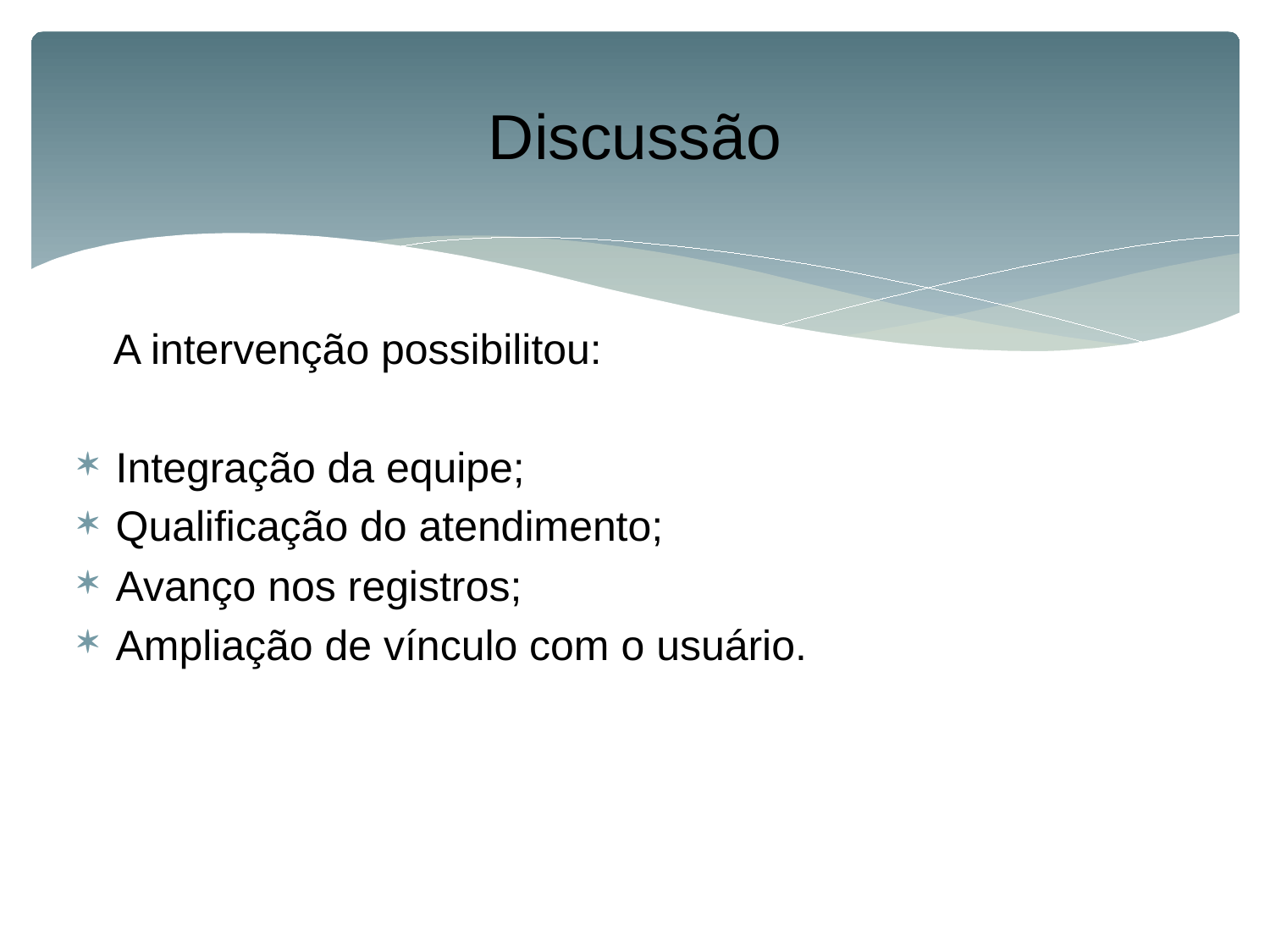

# Discussão

   A intervenção possibilitou:

Integração da equipe;
Qualificação do atendimento;
Avanço nos registros;
Ampliação de vínculo com o usuário.